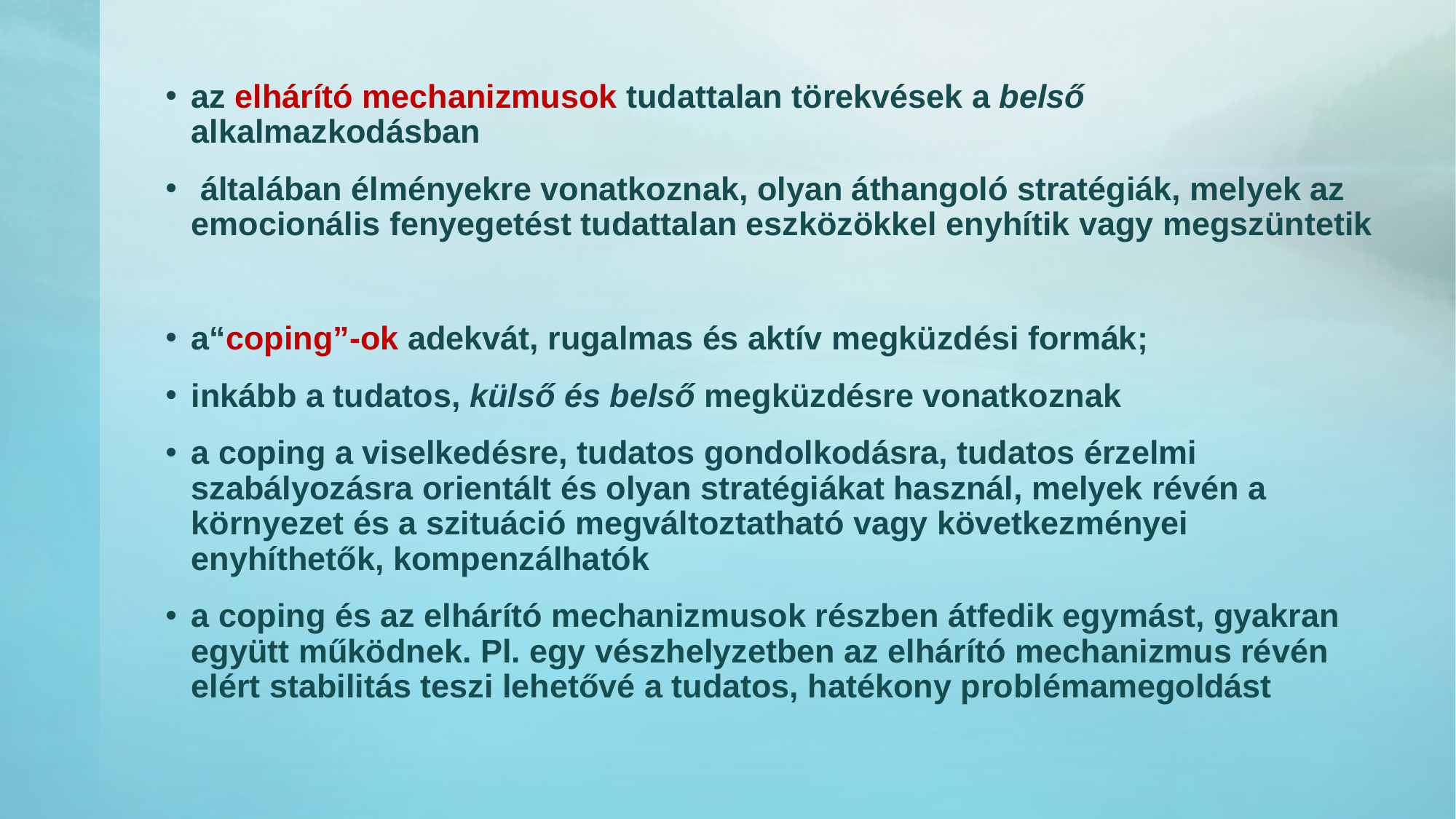

az elhárító mechanizmusok tudattalan törekvések a belső alkalmazkodásban
 általában élményekre vonatkoznak, olyan áthangoló stratégiák, melyek az emocionális fenyegetést tudattalan eszközökkel enyhítik vagy megszüntetik

a“coping”-ok adekvát, rugalmas és aktív megküzdési formák;
inkább a tudatos, külső és belső megküzdésre vonatkoznak
a coping a viselkedésre, tudatos gondolkodásra, tudatos érzelmi szabályozásra orientált és olyan stratégiákat használ, melyek révén a környezet és a szituáció megváltoztatható vagy következményei enyhíthetők, kompenzálhatók
a coping és az elhárító mechanizmusok részben átfedik egymást, gyakran együtt működnek. Pl. egy vészhelyzetben az elhárító mechanizmus révén elért stabilitás teszi lehetővé a tudatos, hatékony problémamegoldást